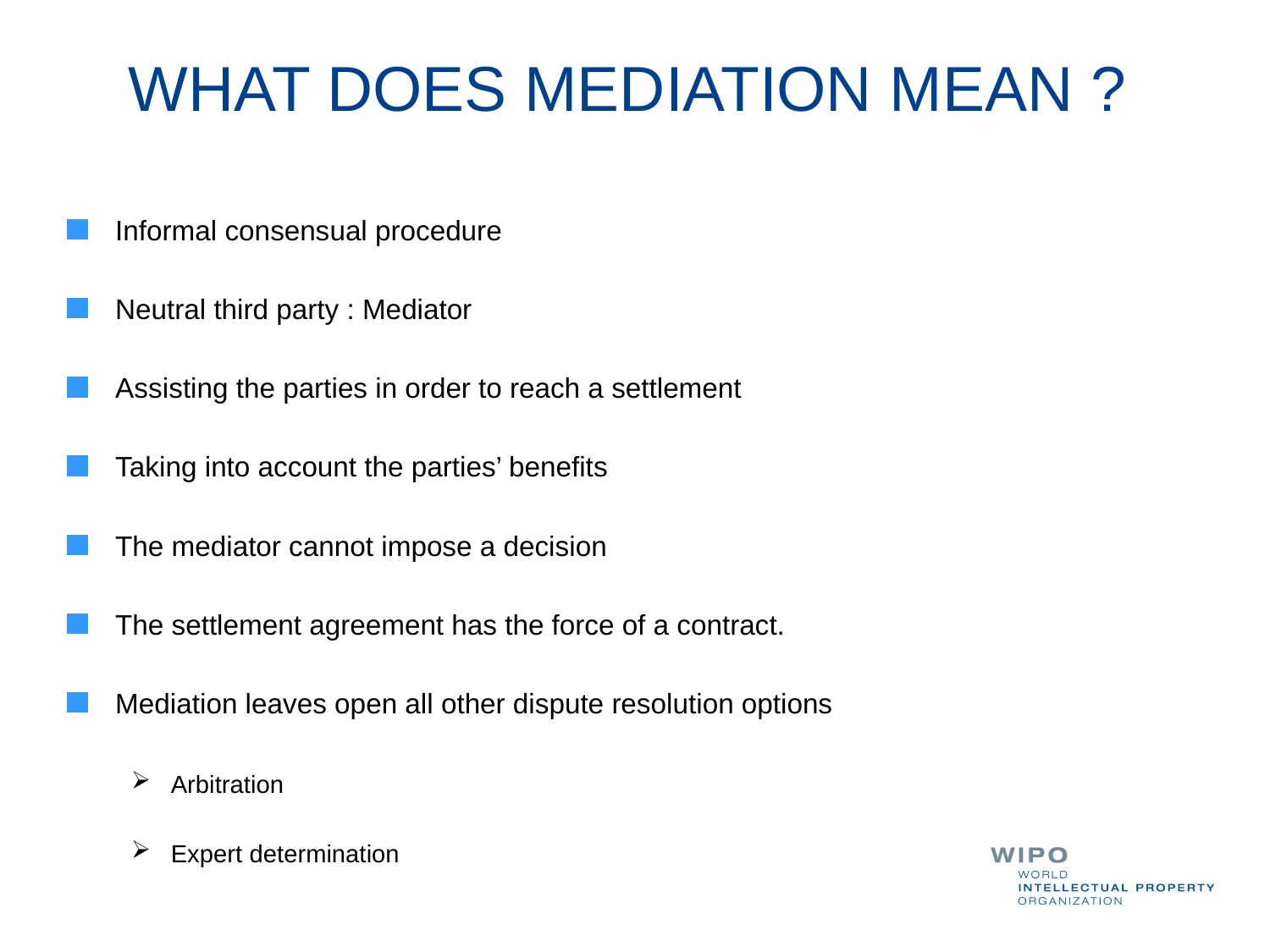

# WHAT DOES MEDIATION MEAN ?
Informal consensual procedure

Neutral third party : Mediator

Assisting the parties in order to reach a settlement

Taking into account the parties’ benefits

The mediator cannot impose a decision

The settlement agreement has the force of a contract.

Mediation leaves open all other dispute resolution options

Arbitration

Expert determination